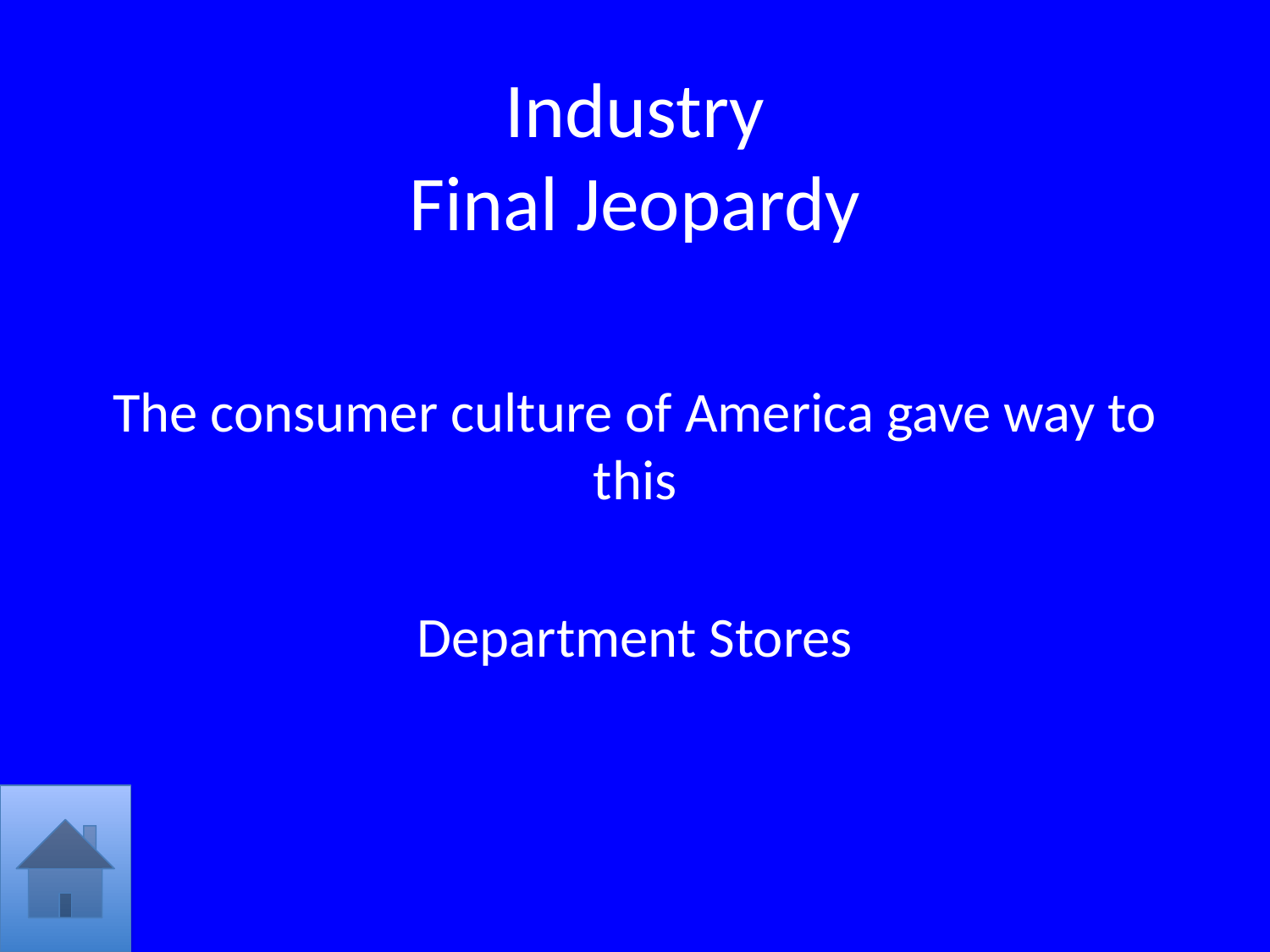

# Industry Final Jeopardy

The consumer culture of America gave way to this

Department Stores